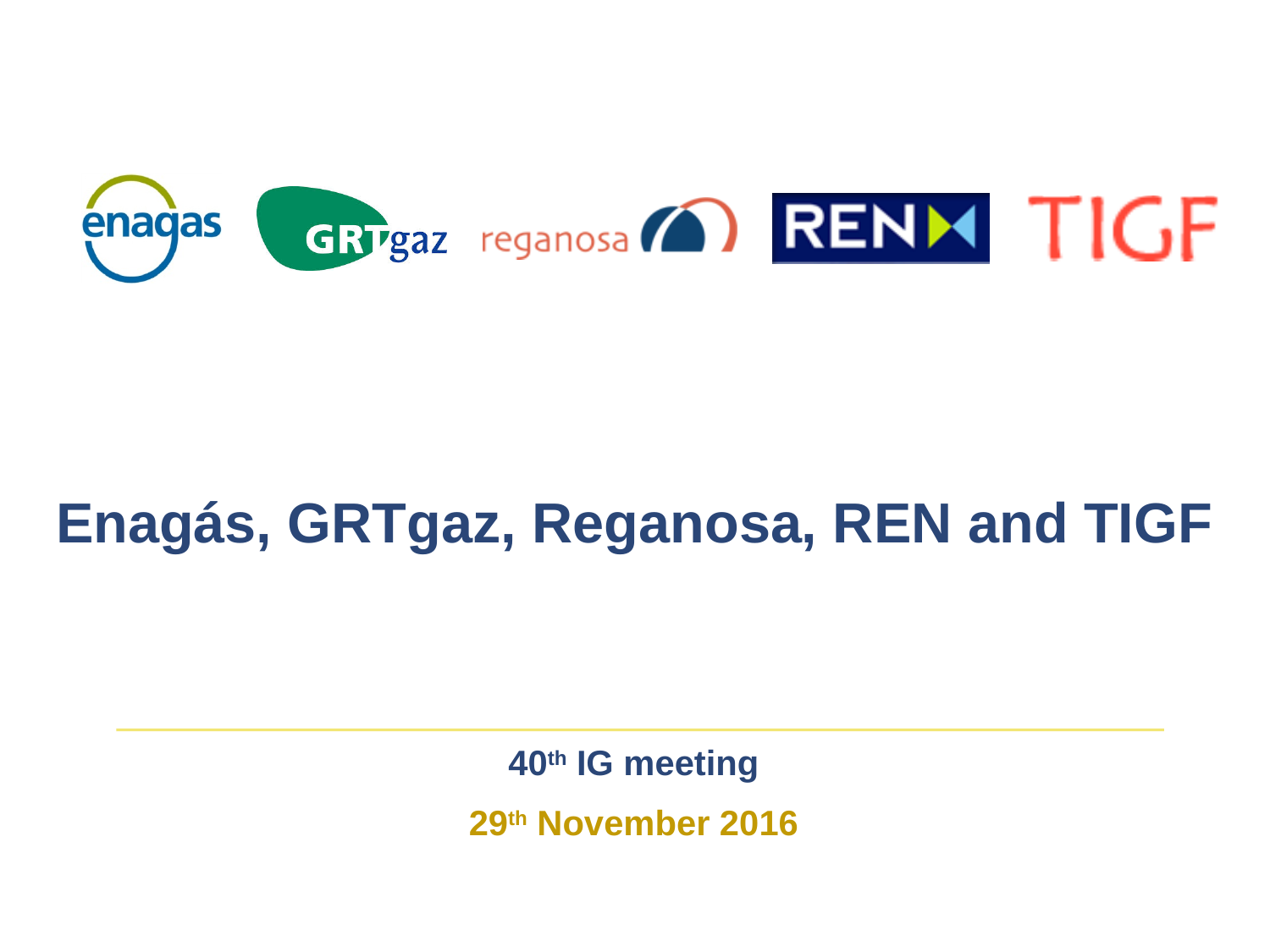

Enagás, GRTgaz, Reganosa, REN and TIGF
#
40th IG meeting
29th November 2016